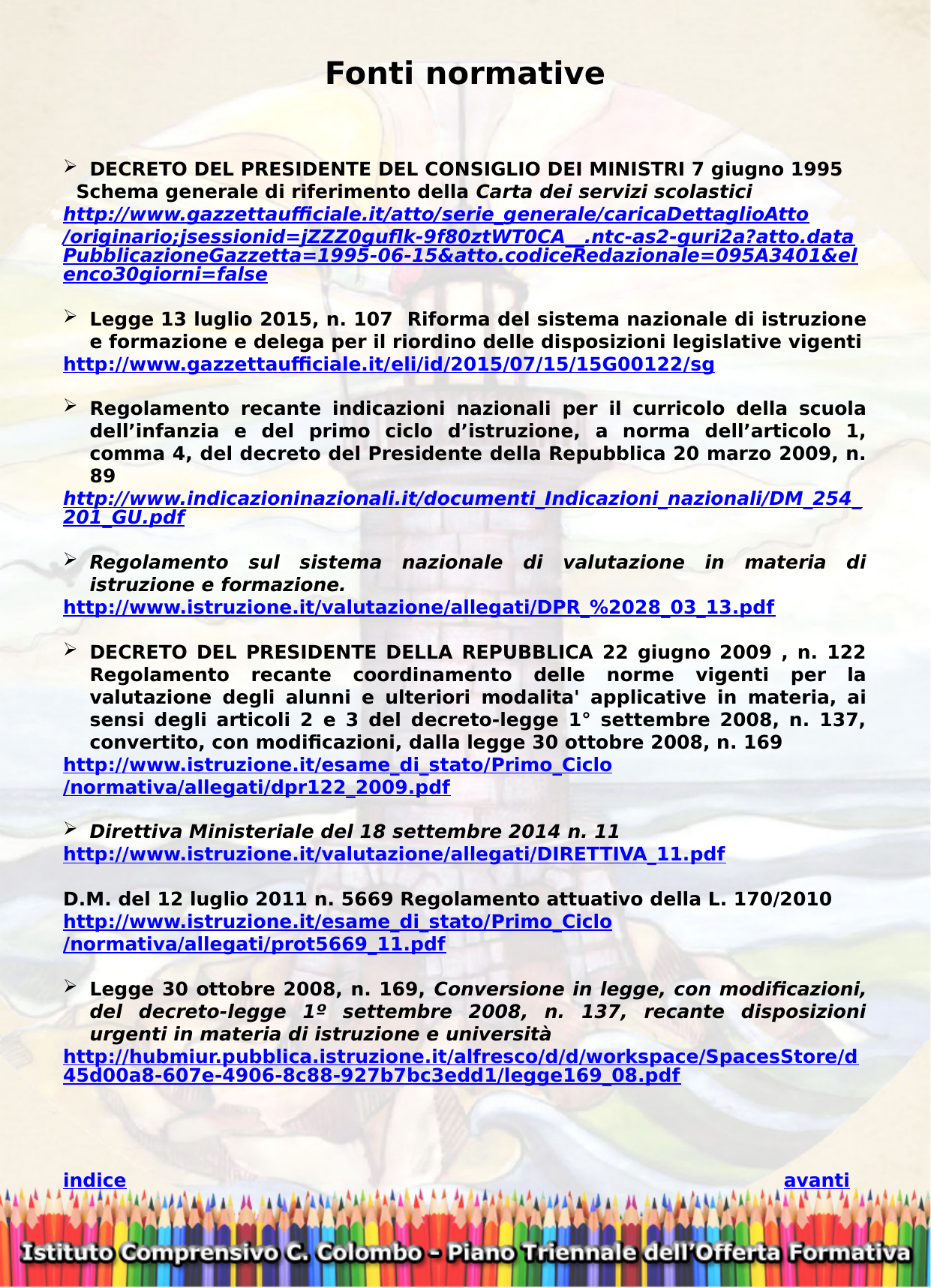

Fonti normative
DECRETO DEL PRESIDENTE DEL CONSIGLIO DEI MINISTRI 7 giugno 1995
  Schema generale di riferimento della Carta dei servizi scolastici
http://www.gazzettaufficiale.it/atto/serie_generale/caricaDettaglioAtto/originario;jsessionid=jZZZ0guflk-9f80ztWT0CA__.ntc-as2-guri2a?atto.dataPubblicazioneGazzetta=1995-06-15&atto.codiceRedazionale=095A3401&elenco30giorni=false

Legge 13 luglio 2015, n. 107  Riforma del sistema nazionale di istruzione e formazione e delega per il riordino delle disposizioni legislative vigenti
http://www.gazzettaufficiale.it/eli/id/2015/07/15/15G00122/sg

Regolamento recante indicazioni nazionali per il curricolo della scuola dell’infanzia e del primo ciclo d’istruzione, a norma dell’articolo 1, comma 4, del decreto del Presidente della Repubblica 20 marzo 2009, n. 89
http://www.indicazioninazionali.it/documenti_Indicazioni_nazionali/DM_254_201_GU.pdf

Regolamento sul sistema nazionale di valutazione in materia di istruzione e formazione.
http://www.istruzione.it/valutazione/allegati/DPR_%2028_03_13.pdf

DECRETO DEL PRESIDENTE DELLA REPUBBLICA 22 giugno 2009 , n. 122 Regolamento recante coordinamento delle norme vigenti per la valutazione degli alunni e ulteriori modalita' applicative in materia, ai sensi degli articoli 2 e 3 del decreto-legge 1° settembre 2008, n. 137, convertito, con modificazioni, dalla legge 30 ottobre 2008, n. 169
http://www.istruzione.it/esame_di_stato/Primo_Ciclo/normativa/allegati/dpr122_2009.pdf

Direttiva Ministeriale del 18 settembre 2014 n. 11
http://www.istruzione.it/valutazione/allegati/DIRETTIVA_11.pdf

D.M. del 12 luglio 2011 n. 5669 Regolamento attuativo della L. 170/2010
http://www.istruzione.it/esame_di_stato/Primo_Ciclo/normativa/allegati/prot5669_11.pdf

Legge 30 ottobre 2008, n. 169, Conversione in legge, con modificazioni, del decreto-legge 1º settembre 2008, n. 137, recante disposizioni urgenti in materia di istruzione e università
http://hubmiur.pubblica.istruzione.it/alfresco/d/d/workspace/SpacesStore/d45d00a8-607e-4906-8c88-927b7bc3edd1/legge169_08.pdf

indice
avanti